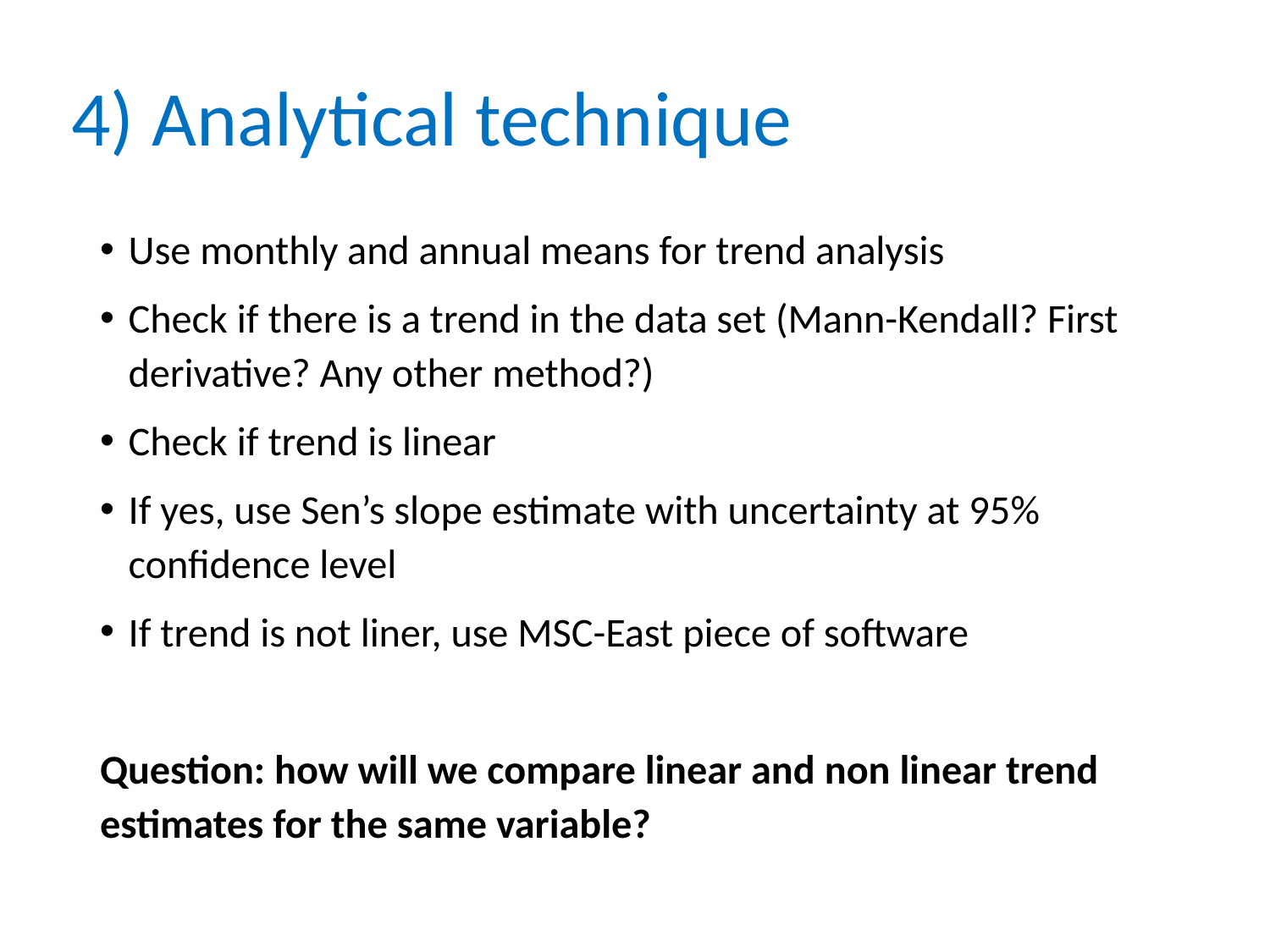

# 4) Analytical technique
Use monthly and annual means for trend analysis
Check if there is a trend in the data set (Mann-Kendall? First derivative? Any other method?)
Check if trend is linear
If yes, use Sen’s slope estimate with uncertainty at 95% confidence level
If trend is not liner, use MSC-East piece of software

Question: how will we compare linear and non linear trend estimates for the same variable?